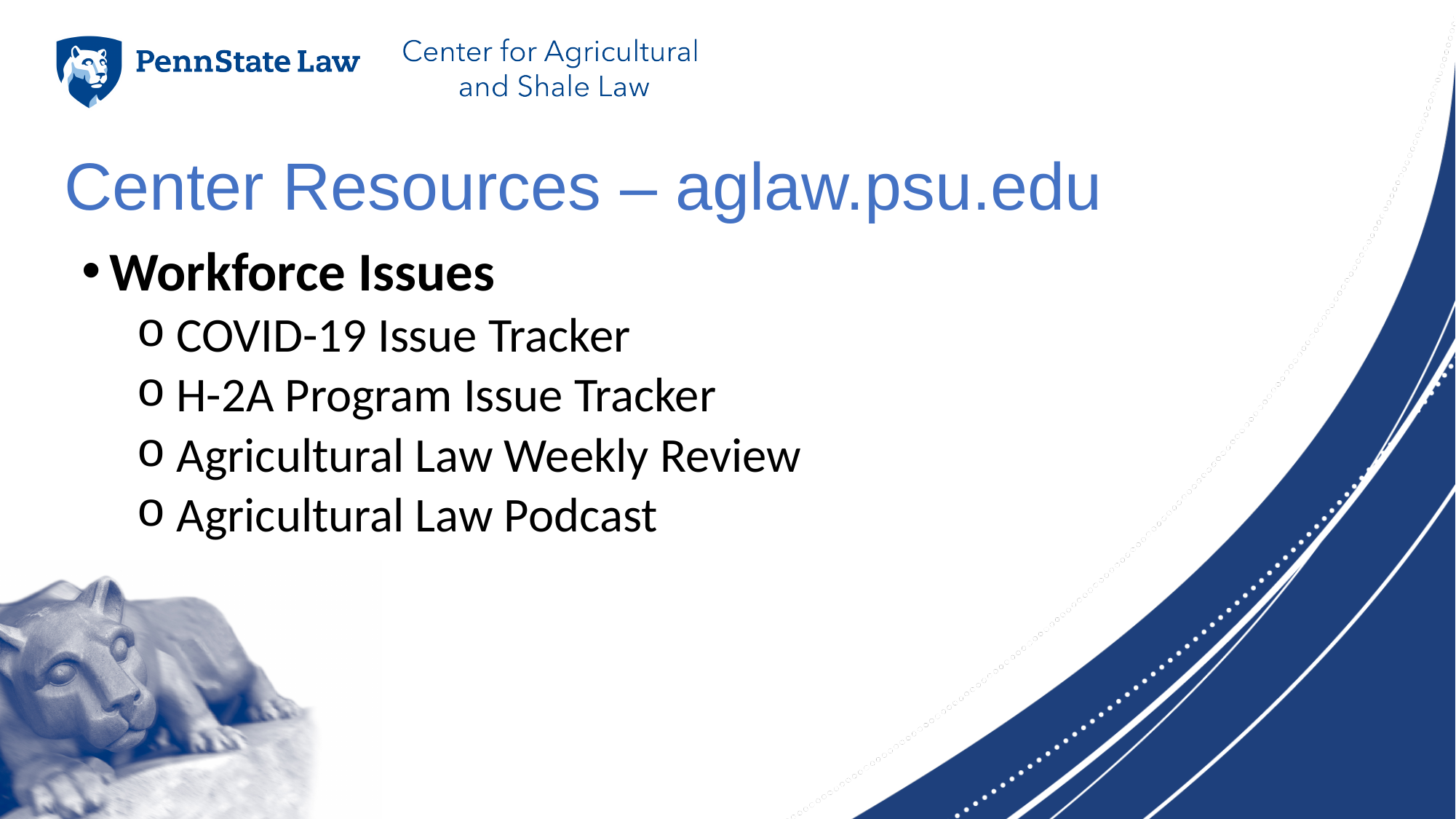

# Center Resources – aglaw.psu.edu
Workforce Issues
 COVID-19 Issue Tracker
 H-2A Program Issue Tracker
 Agricultural Law Weekly Review
 Agricultural Law Podcast